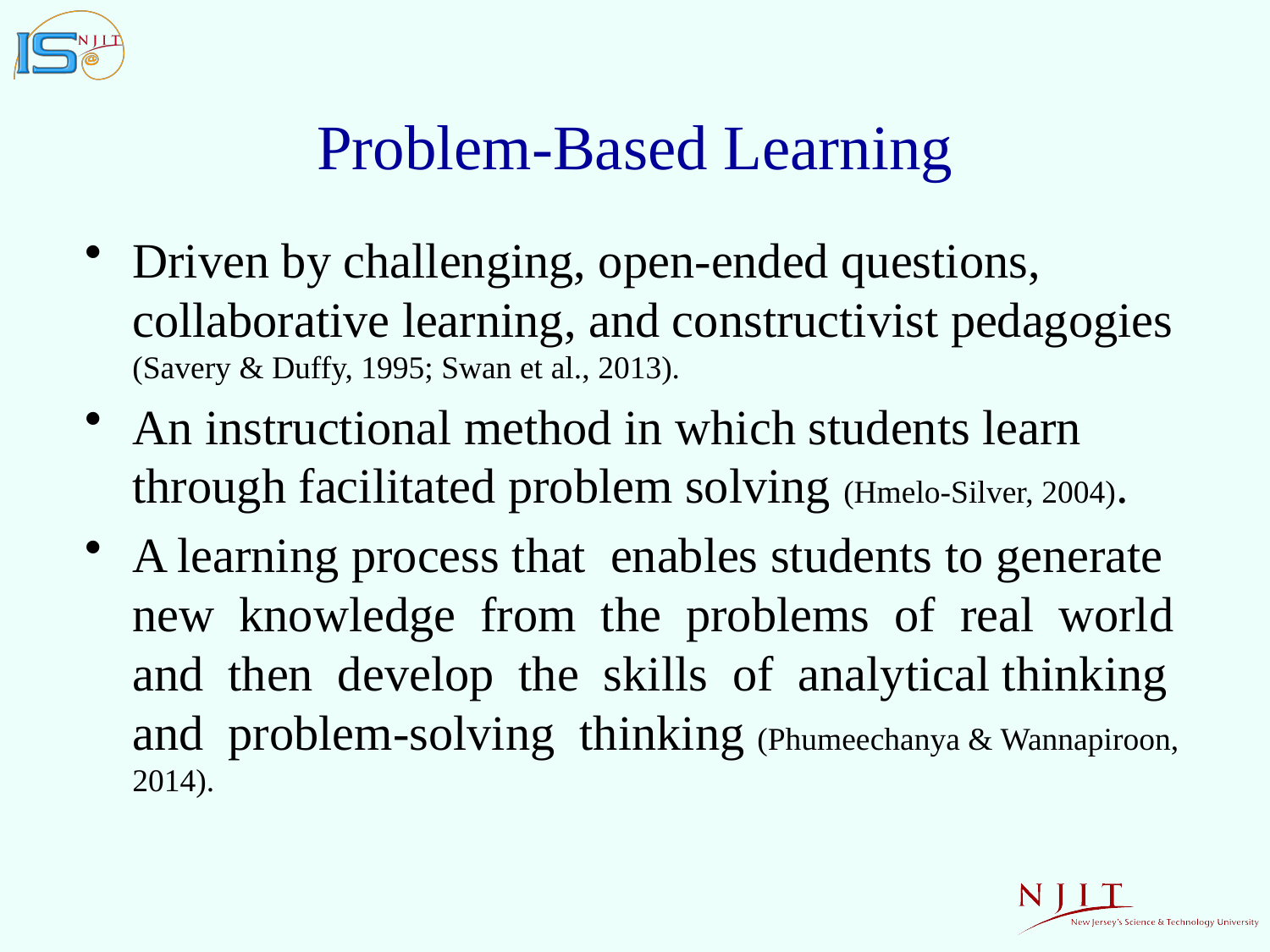

# Problem-Based Learning
Driven by challenging, open-ended questions, collaborative learning, and constructivist pedagogies (Savery & Duffy, 1995; Swan et al., 2013).
An instructional method in which students learn  through facilitated problem solving (Hmelo-Silver, 2004).
A learning process that  enables students to generate new  knowledge  from  the  problems  of  real  world  and  then  develop  the  skills  of  analytical thinking  and  problem-solving  thinking (Phumeechanya & Wannapiroon, 2014).